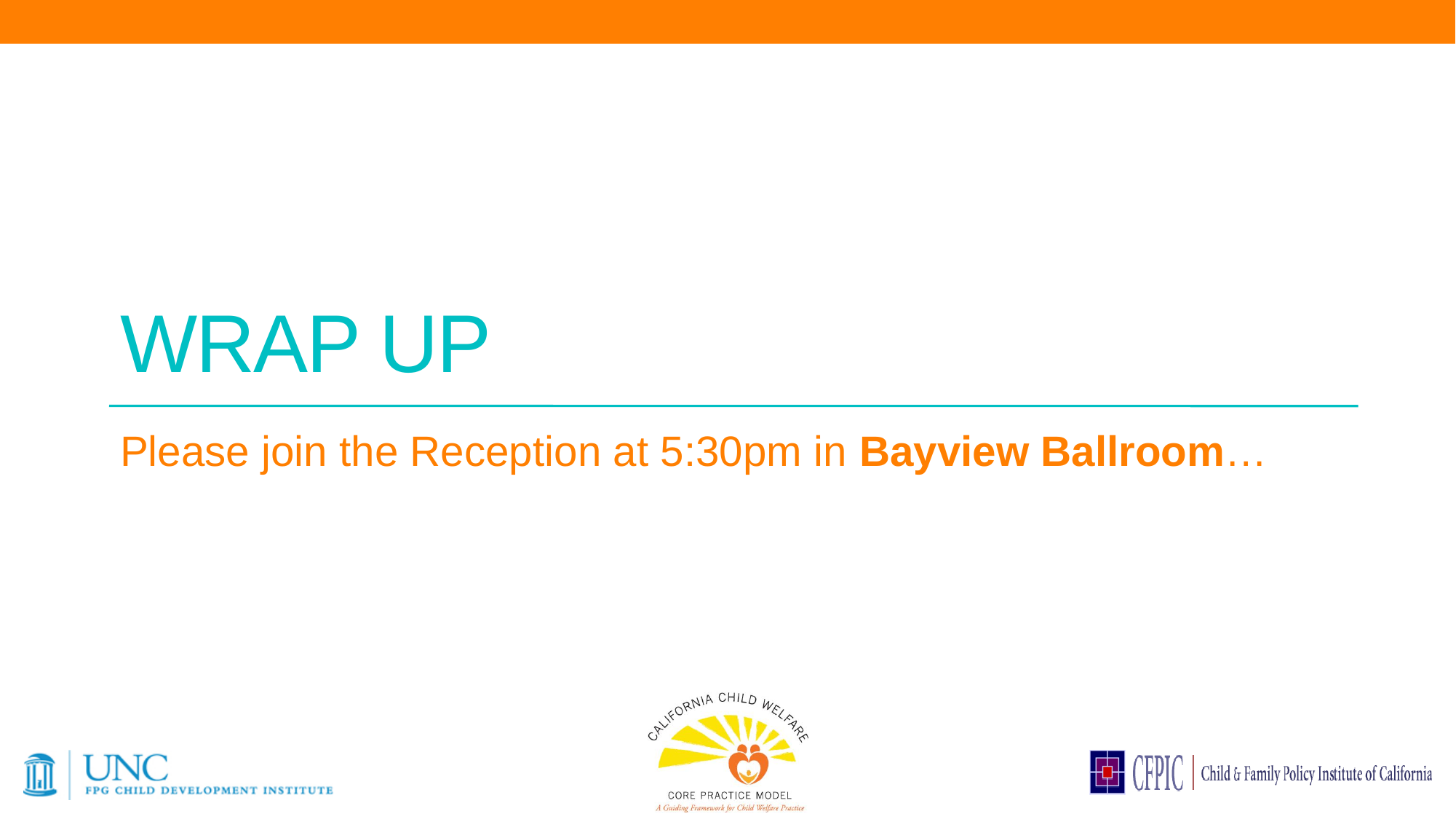

# Wrap up
Please join the Reception at 5:30pm in Bayview Ballroom…